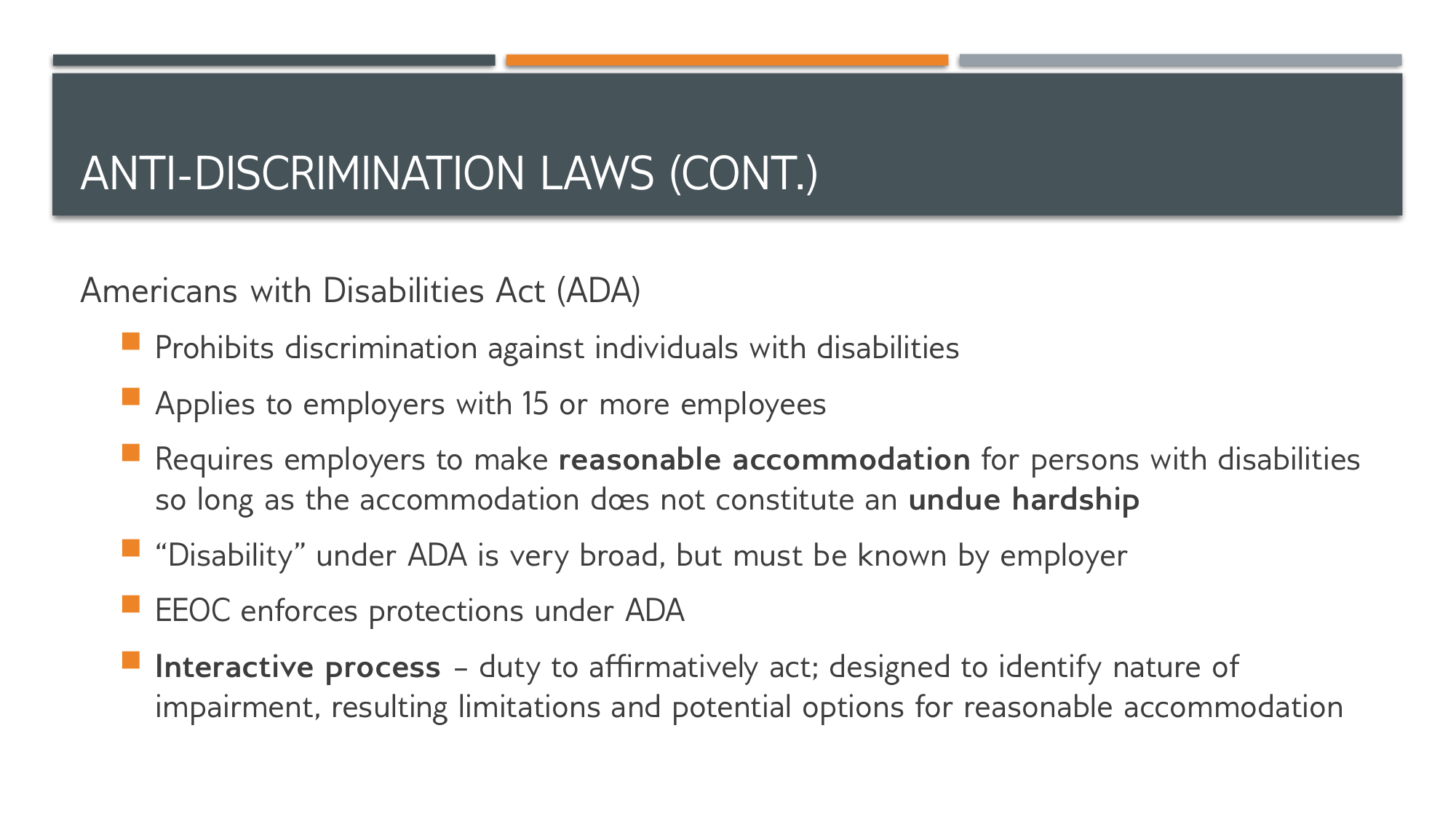

# ANTI-DISCRIMINATION LAWS (cont.)
Americans with Disabilities Act (ADA)
Prohibits discrimination against individuals with disabilities
Applies to employers with 15 or more employees
Requires employers to make reasonable accommodation for persons with disabilities so long as the accommodation does not constitute an undue hardship
“Disability” under ADA is very broad, but must be known by employer
EEOC enforces protections under ADA
Interactive process – duty to affirmatively act; designed to identify nature of impairment, resulting limitations and potential options for reasonable accommodation